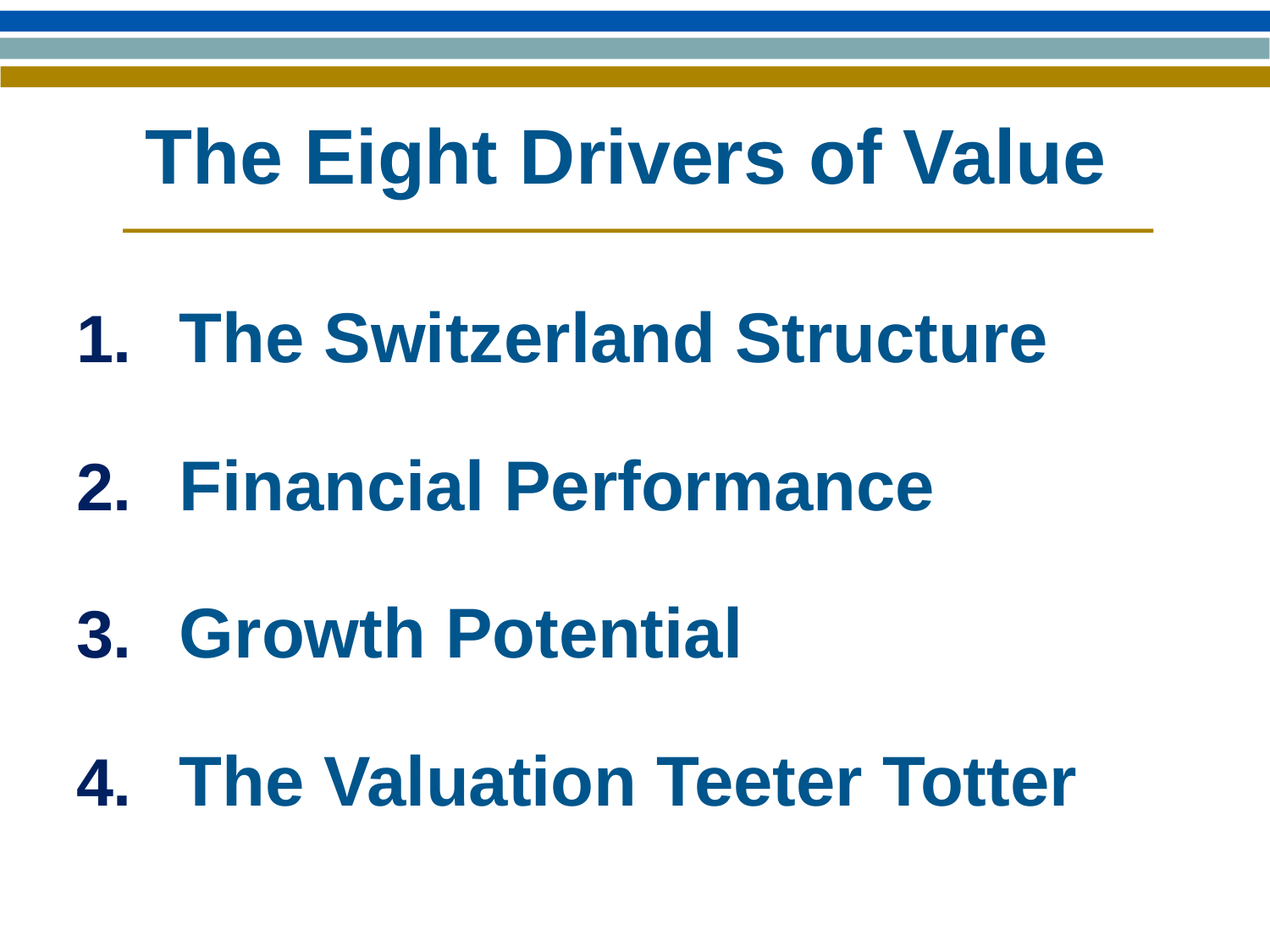

# The Eight Drivers of Value

The Switzerland Structure
Financial Performance
Growth Potential
The Valuation Teeter Totter